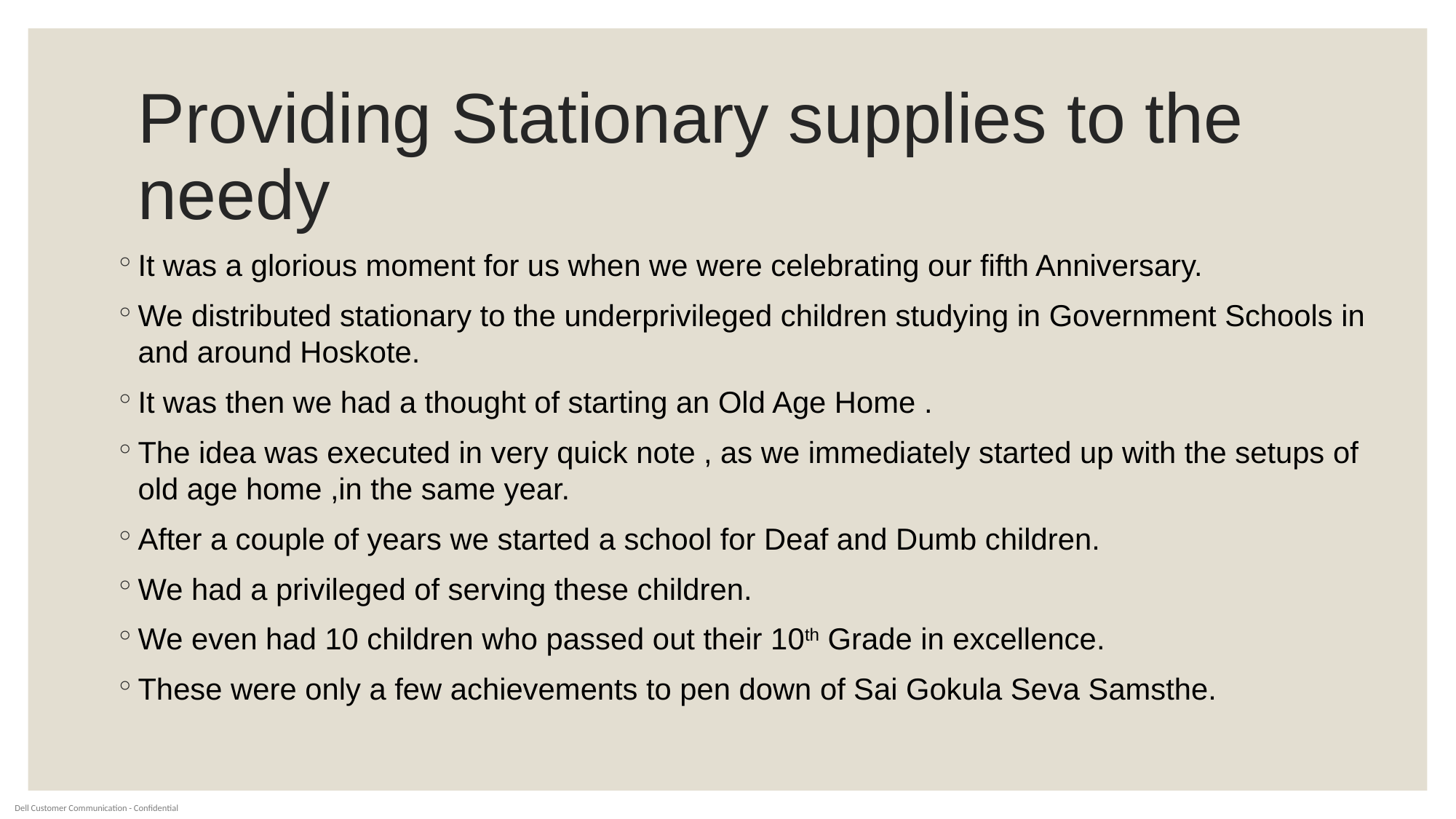

# Providing Stationary supplies to the needy
It was a glorious moment for us when we were celebrating our fifth Anniversary.
We distributed stationary to the underprivileged children studying in Government Schools in and around Hoskote.
It was then we had a thought of starting an Old Age Home .
The idea was executed in very quick note , as we immediately started up with the setups of old age home ,in the same year.
After a couple of years we started a school for Deaf and Dumb children.
We had a privileged of serving these children.
We even had 10 children who passed out their 10th Grade in excellence.
These were only a few achievements to pen down of Sai Gokula Seva Samsthe.